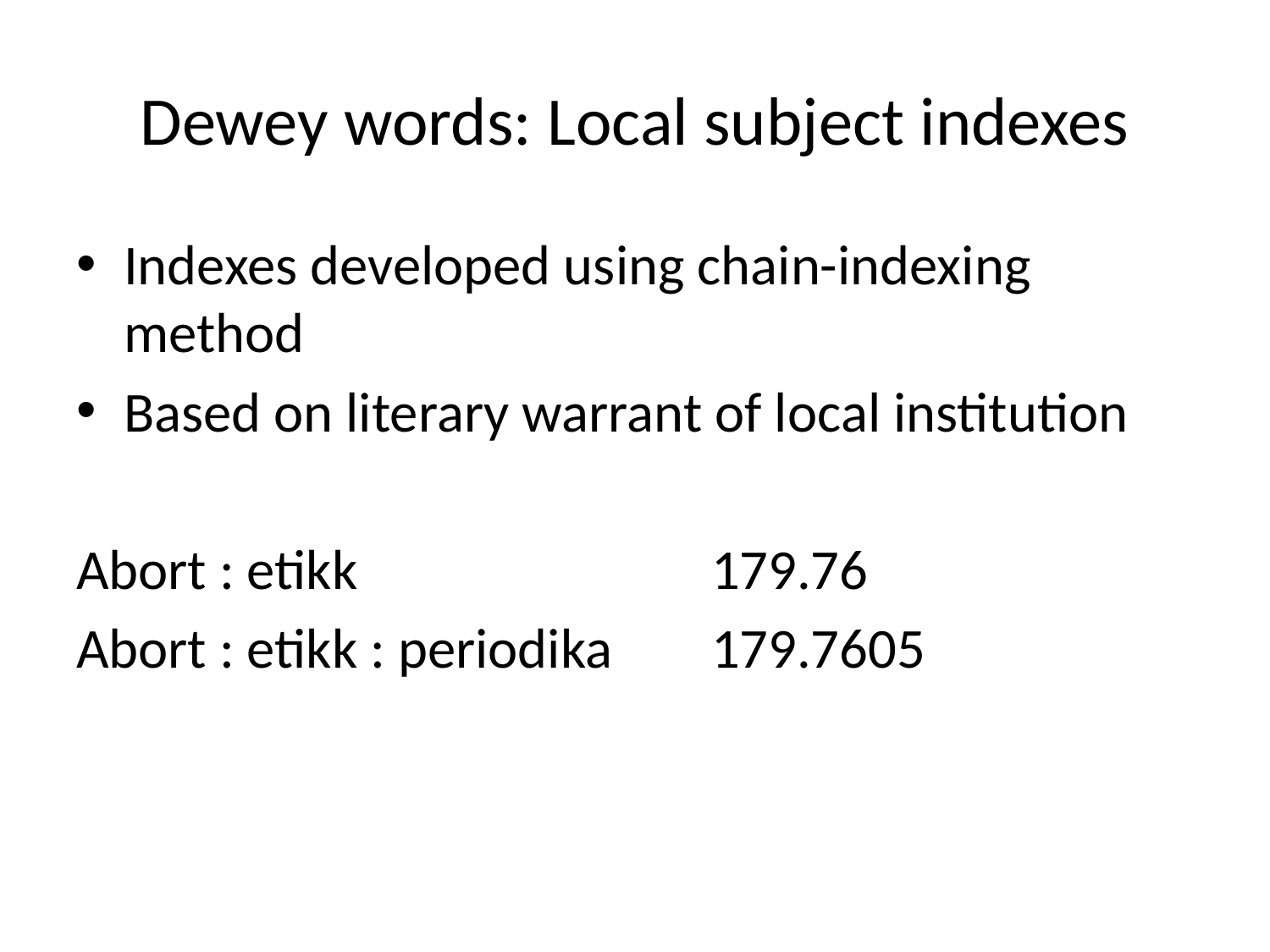

# Dewey words: Local subject indexes
Indexes developed using chain-indexing method
Based on literary warrant of local institution

Abort : etikk  			179.76
Abort : etikk : periodika 	179.7605